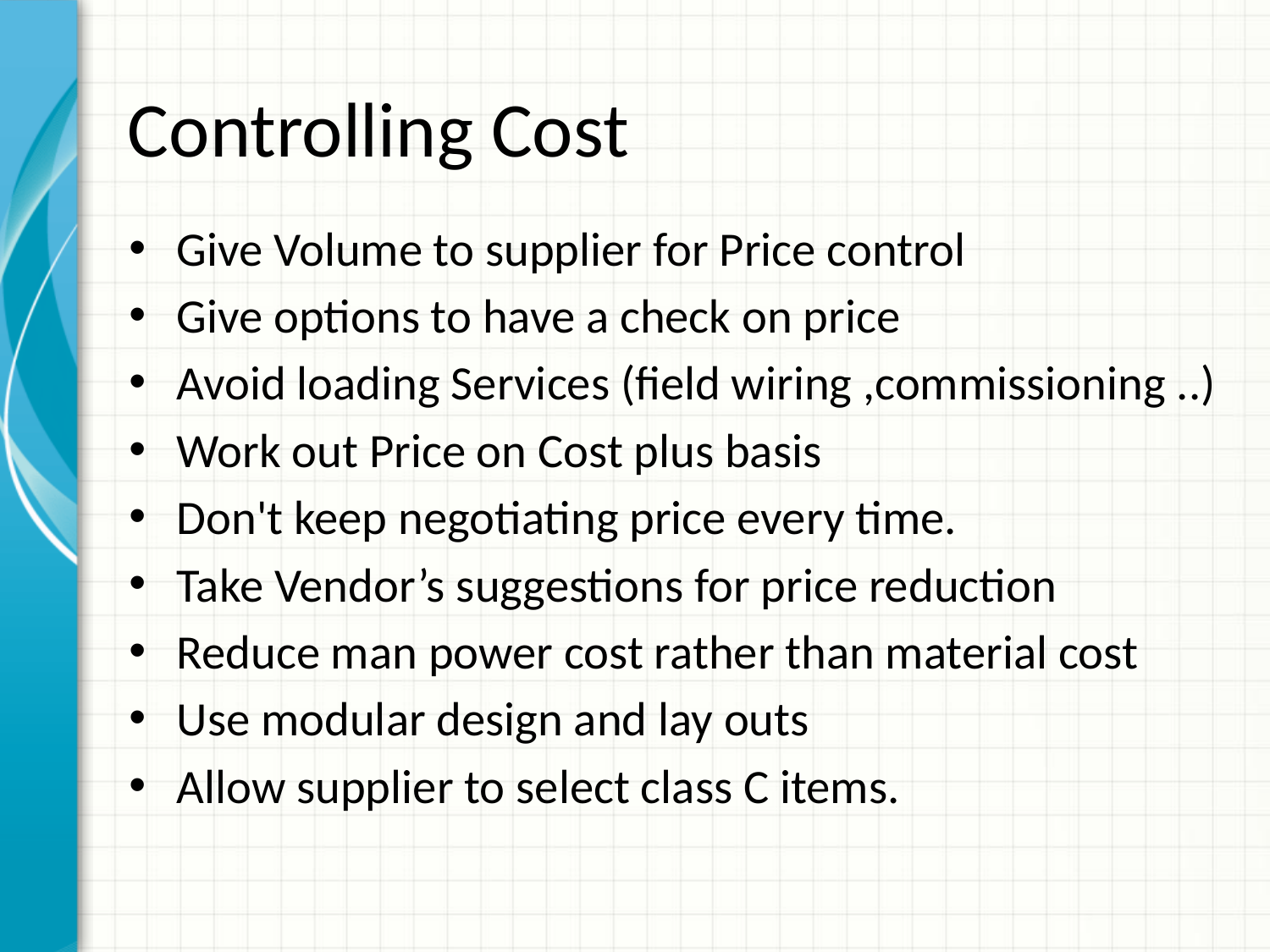

# Controlling Cost
Give Volume to supplier for Price control
Give options to have a check on price
Avoid loading Services (field wiring ,commissioning ..)
Work out Price on Cost plus basis
Don't keep negotiating price every time.
Take Vendor’s suggestions for price reduction
Reduce man power cost rather than material cost
Use modular design and lay outs
Allow supplier to select class C items.